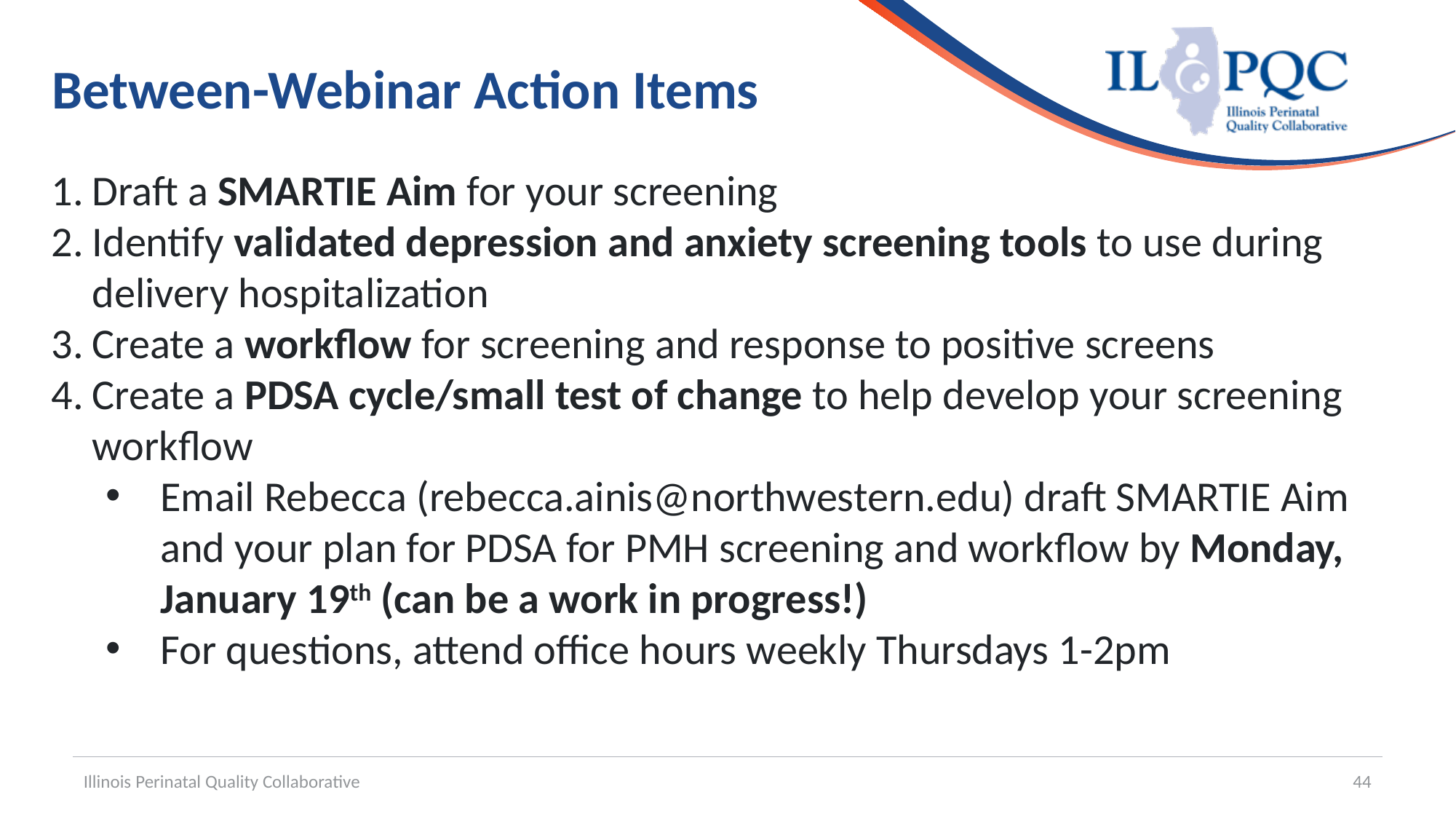

# Between-Webinar Action Items
Draft a SMARTIE Aim for your screening
Identify validated depression and anxiety screening tools to use during delivery hospitalization
Create a workflow for screening and response to positive screens
Create a PDSA cycle/small test of change to help develop your screening workflow
Email Rebecca (rebecca.ainis@northwestern.edu) draft SMARTIE Aim and your plan for PDSA for PMH screening and workflow by Monday, January 19th (can be a work in progress!)
For questions, attend office hours weekly Thursdays 1-2pm
Illinois Perinatal Quality Collaborative
44